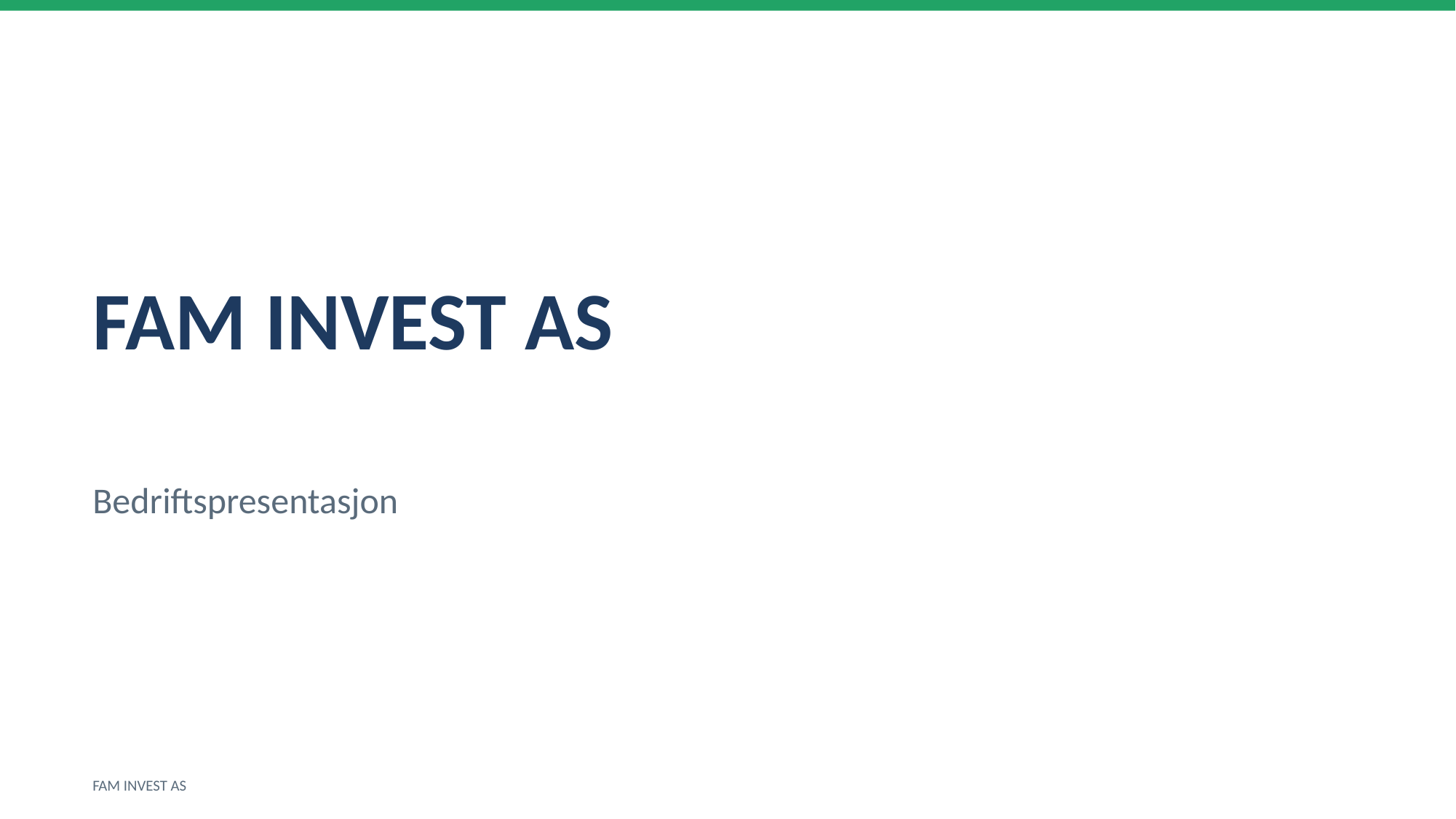

FAM INVEST AS
Bedriftspresentasjon
FAM INVEST AS